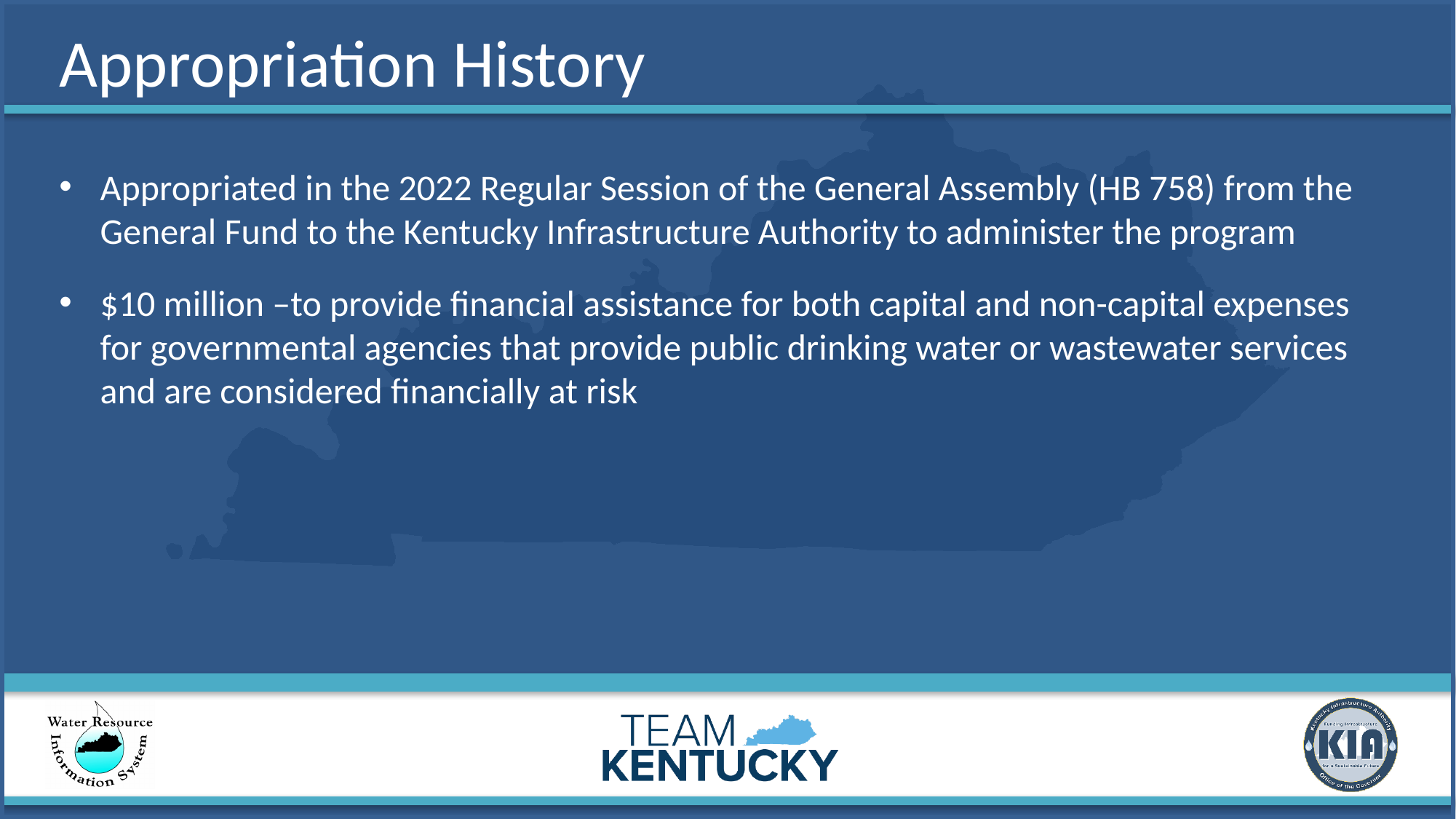

# Appropriation History
Appropriated in the 2022 Regular Session of the General Assembly (HB 758) from the General Fund to the Kentucky Infrastructure Authority to administer the program

$10 million –to provide financial assistance for both capital and non-capital expenses for governmental agencies that provide public drinking water or wastewater services and are considered financially at risk